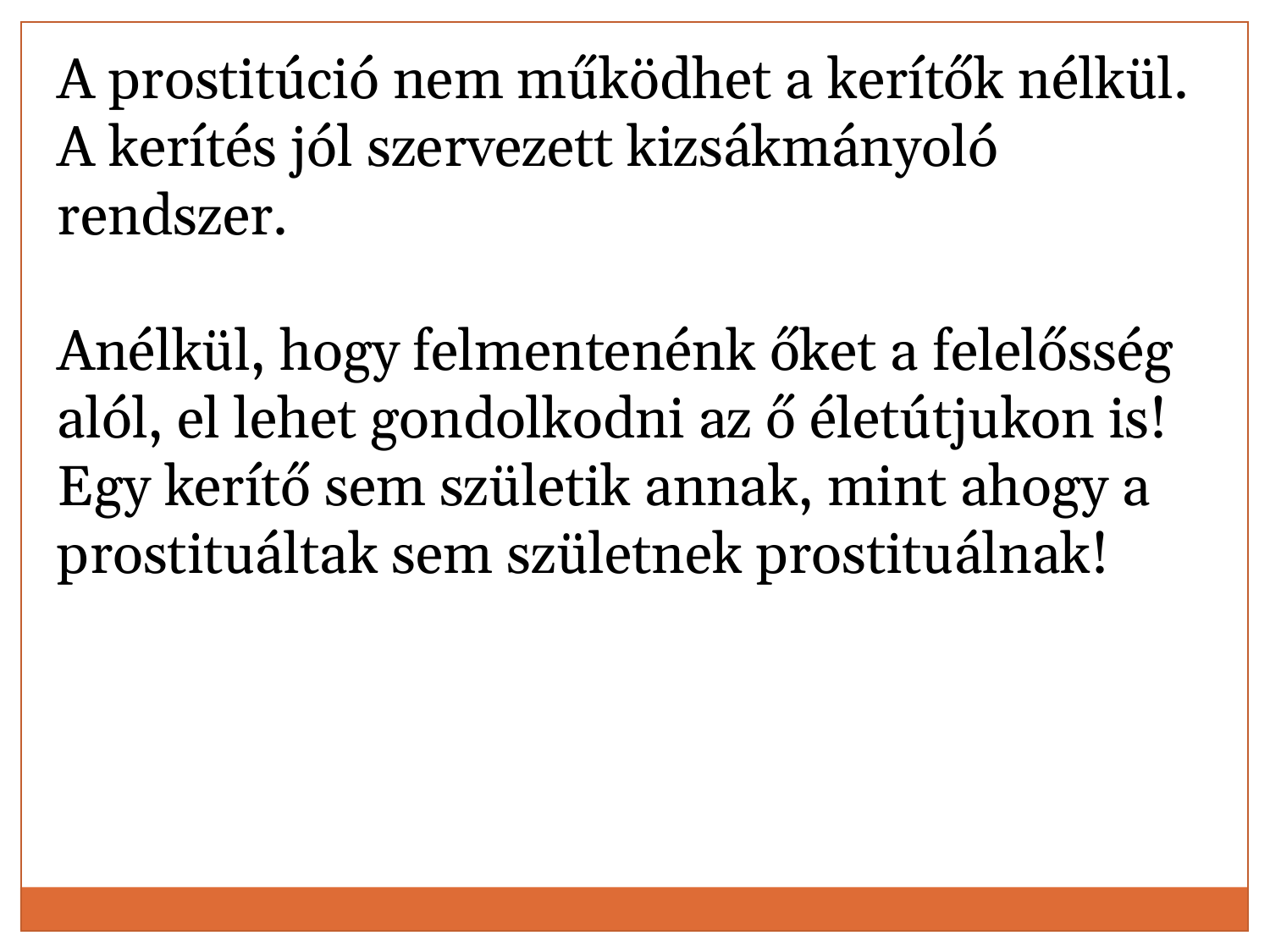

A prostitúció nem működhet a kerítők nélkül. A kerítés jól szervezett kizsákmányoló rendszer.

Anélkül, hogy felmentenénk őket a felelősség alól, el lehet gondolkodni az ő életútjukon is! Egy kerítő sem születik annak, mint ahogy a prostituáltak sem születnek prostituálnak!